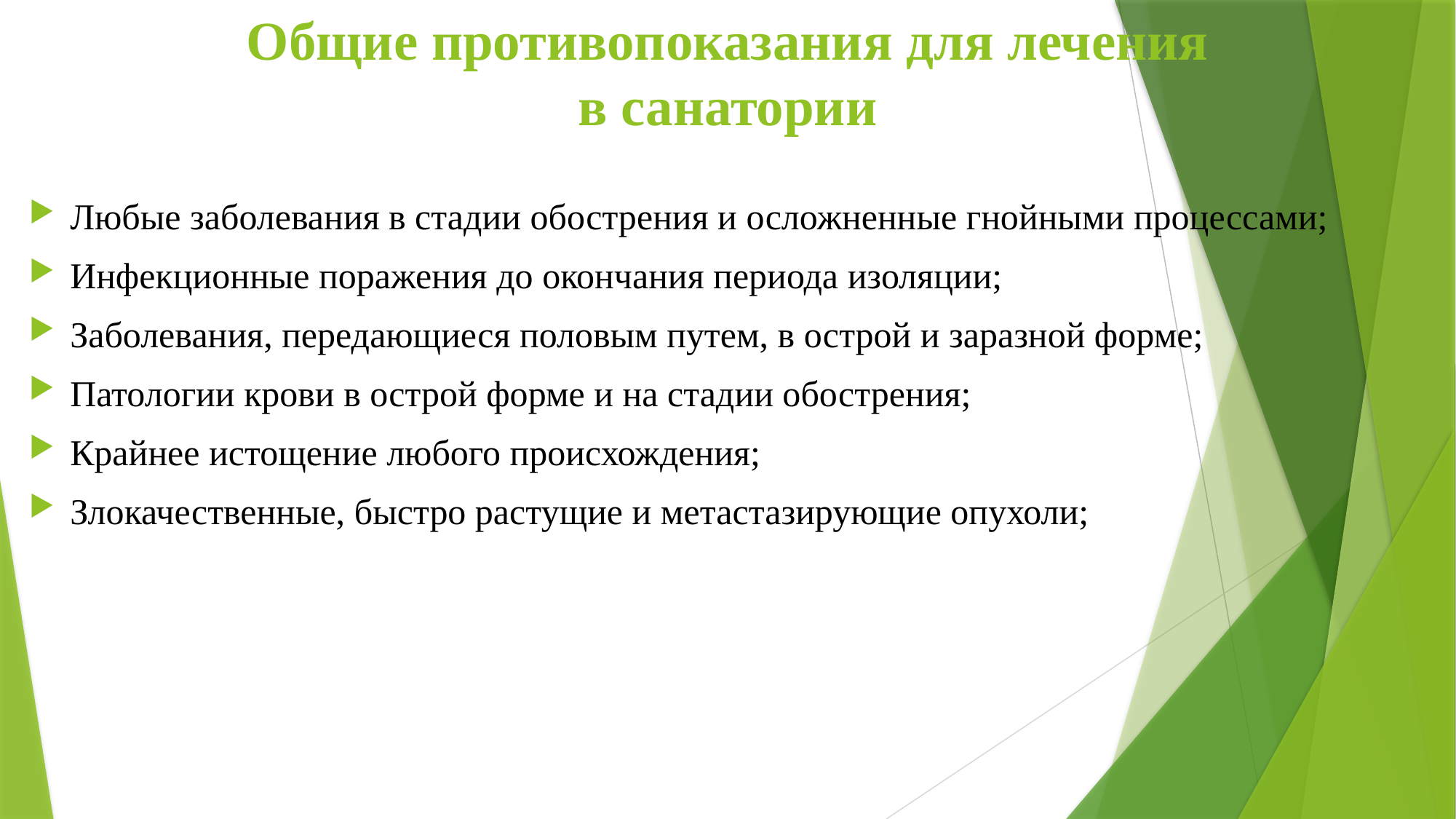

# Общие противопоказания для лечения в санатории
Любые заболевания в стадии обострения и осложненные гнойными процессами;
Инфекционные поражения до окончания периода изоляции;
Заболевания, передающиеся половым путем, в острой и заразной форме;
Патологии крови в острой форме и на стадии обострения;
Крайнее истощение любого происхождения;
Злокачественные, быстро растущие и метастазирующие опухоли;